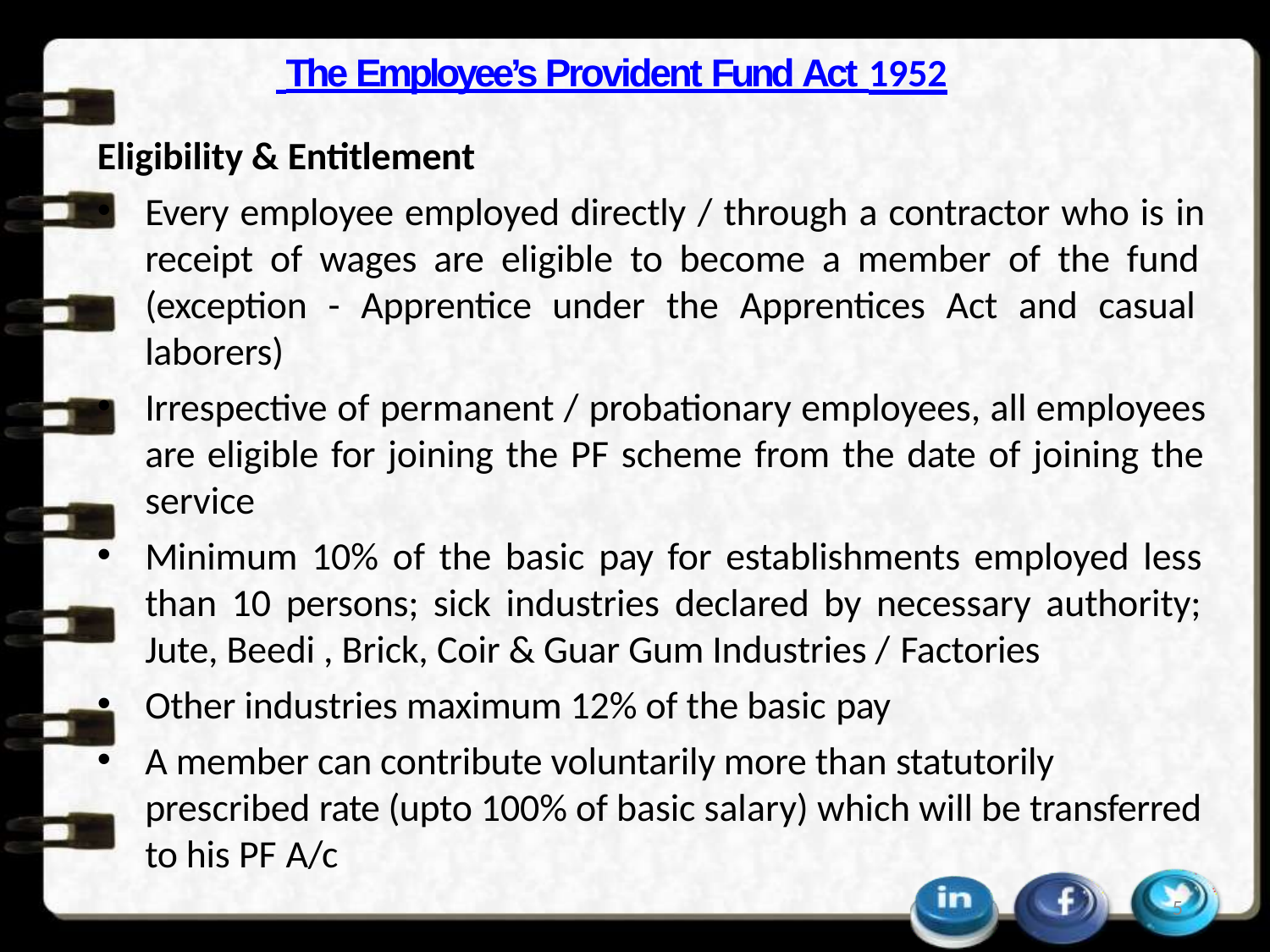

The Employee’s Provident Fund Act 1952
Eligibility & Entitlement
Every employee employed directly / through a contractor who is in  receipt of wages are eligible to become a member of the fund  (exception - Apprentice under the Apprentices Act and casual  laborers)
Irrespective of permanent / probationary employees, all employees  are eligible for joining the PF scheme from the date of joining the  service
Minimum 10% of the basic pay for establishments employed less  than 10 persons; sick industries declared by necessary authority;  Jute, Beedi , Brick, Coir & Guar Gum Industries / Factories
Other industries maximum 12% of the basic pay
A member can contribute voluntarily more than statutorily  prescribed rate (upto 100% of basic salary) which will be transferred  to his PF A/c

5